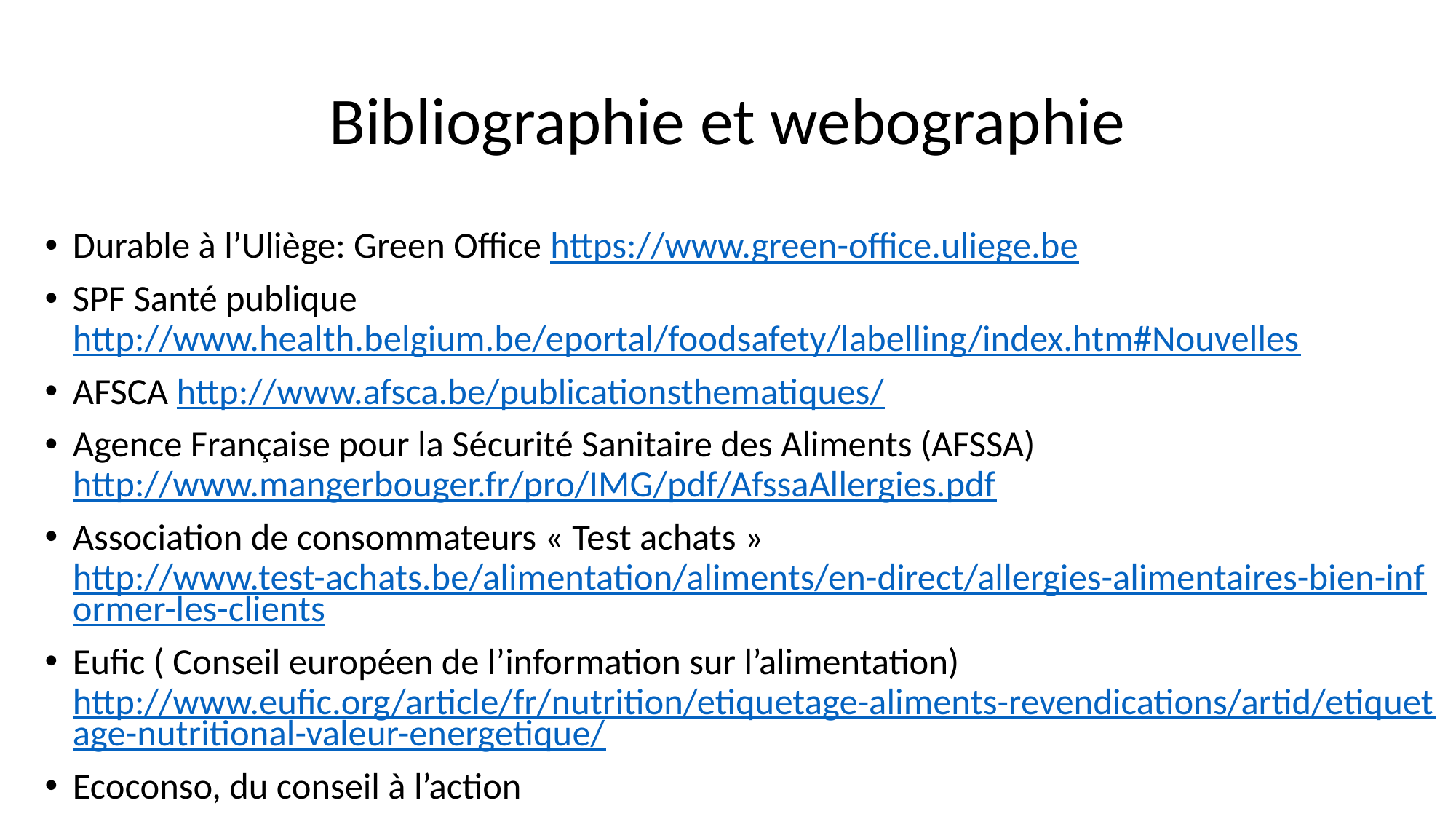

# Bibliographie et webographie

Durable à l’Uliège: Green Office https://www.green-office.uliege.be
SPF Santé publique http://www.health.belgium.be/eportal/foodsafety/labelling/index.htm#Nouvelles
AFSCA http://www.afsca.be/publicationsthematiques/
Agence Française pour la Sécurité Sanitaire des Aliments (AFSSA) http://www.mangerbouger.fr/pro/IMG/pdf/AfssaAllergies.pdf
Association de consommateurs « Test achats »http://www.test-achats.be/alimentation/aliments/en-direct/allergies-alimentaires-bien-informer-les-clients
Eufic ( Conseil européen de l’information sur l’alimentation) http://www.eufic.org/article/fr/nutrition/etiquetage-aliments-revendications/artid/etiquetage-nutritional-valeur-energetique/
Ecoconso, du conseil à l’action
https://www.ecoconso.be/fr/content/leco-score-un-outil-pour-favoriserlalimentation-durable